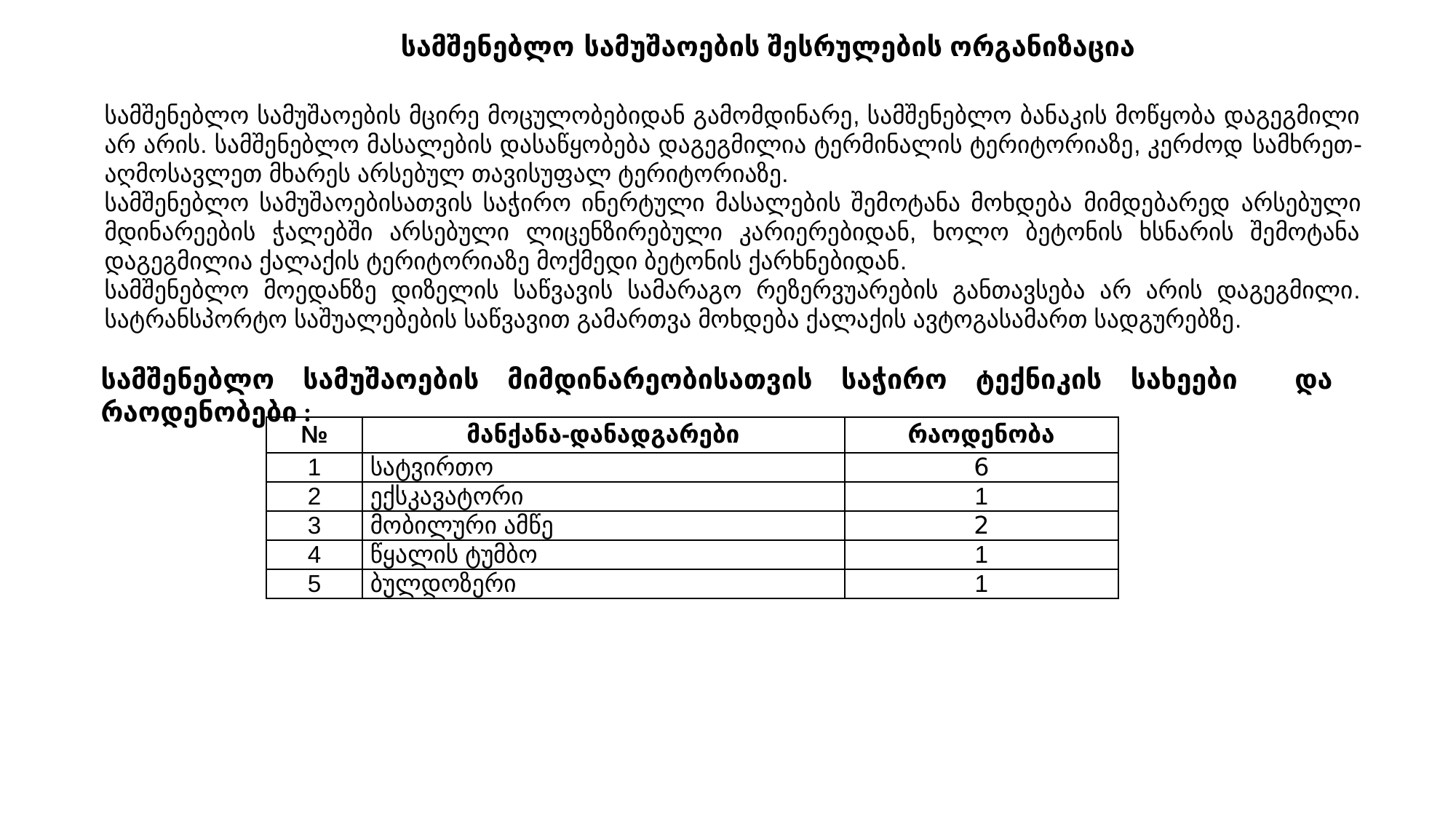

სამშენებლო სამუშაოების შესრულების ორგანიზაცია
სამშენებლო სამუშაოების მცირე მოცულობებიდან გამომდინარე, სამშენებლო ბანაკის მოწყობა დაგეგმილი არ არის. სამშენებლო მასალების დასაწყობება დაგეგმილია ტერმინალის ტერიტორიაზე, კერძოდ სამხრეთ-აღმოსავლეთ მხარეს არსებულ თავისუფალ ტერიტორიაზე.
სამშენებლო სამუშაოებისათვის საჭირო ინერტული მასალების შემოტანა მოხდება მიმდებარედ არსებული მდინარეების ჭალებში არსებული ლიცენზირებული კარიერებიდან, ხოლო ბეტონის ხსნარის შემოტანა დაგეგმილია ქალაქის ტერიტორიაზე მოქმედი ბეტონის ქარხნებიდან.
სამშენებლო მოედანზე დიზელის საწვავის სამარაგო რეზერვუარების განთავსება არ არის დაგეგმილი. სატრანსპორტო საშუალებების საწვავით გამართვა მოხდება ქალაქის ავტოგასამართ სადგურებზე.
სამშენებლო სამუშაოების მიმდინარეობისათვის საჭირო ტექნიკის სახეები  და რაოდენობები :
| № | მანქანა-დანადგარები | რაოდენობა |
| --- | --- | --- |
| 1 | სატვირთო | 6 |
| 2 | ექსკავატორი | 1 |
| 3 | მობილური ამწე | 2 |
| 4 | წყალის ტუმბო | 1 |
| 5 | ბულდოზერი | 1 |